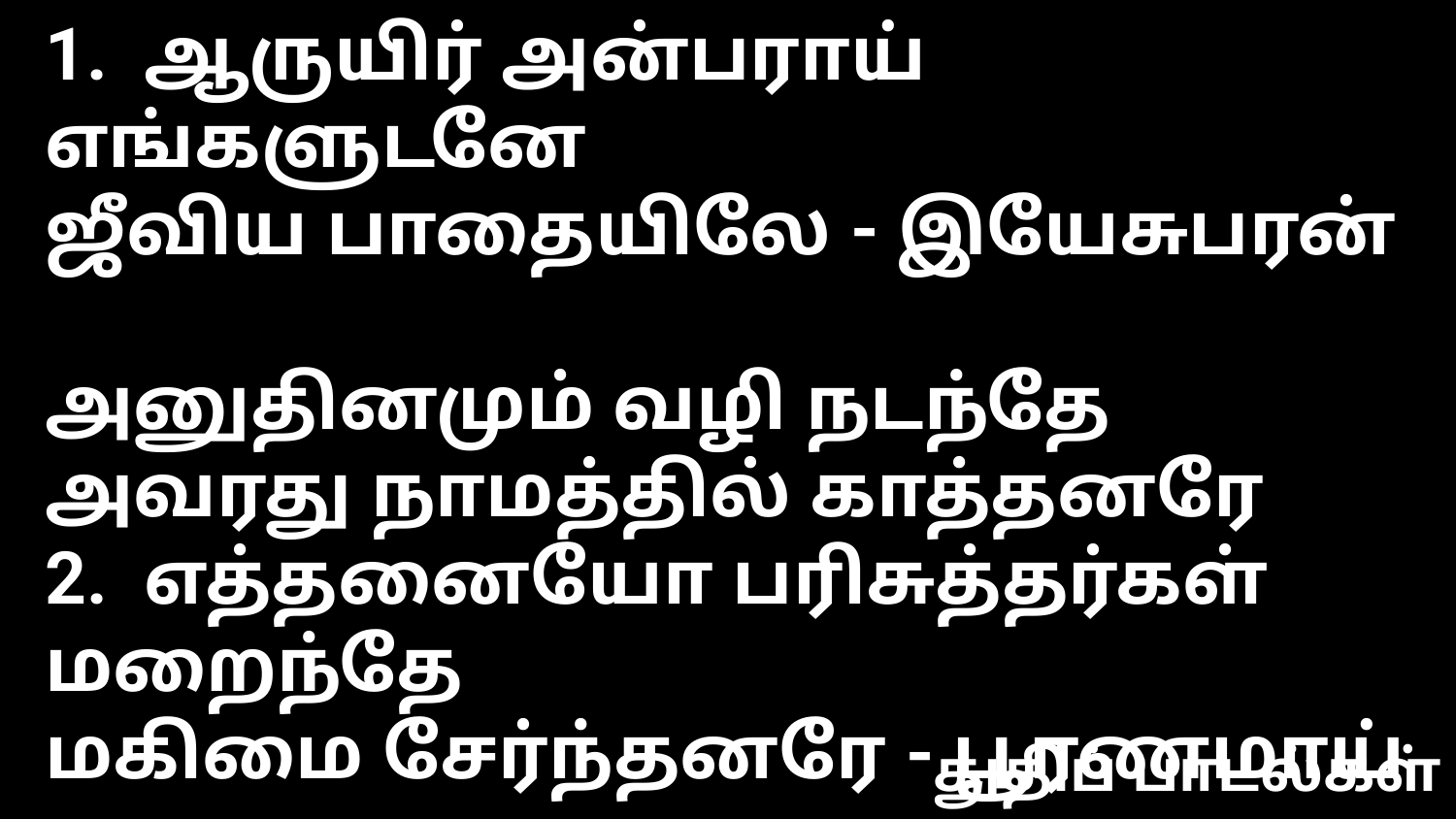

1.  ஆருயிர் அன்பராய் எங்களுடனே
ஜீவிய பாதையிலே - இயேசுபரன்
அனுதினமும் வழி நடந்தே
அவரது நாமத்தில் காத்தனரே
2.  எத்தனையோ பரிசுத்தர்கள் மறைந்தே
மகிமை சேர்ந்தனரே - பூரணமாய்
காத்தனரே கர்த்தர் எமை
கருணையினால் தூய சேவை செய்ய
3.  அன்பின் அகலமும் நீளம் உயரமும்
ஆழமும் அறிந்துணர - அனுக்கிரகித்தார்
கிறிஸ்துவிலே ஒரு மனையாய்
சிருஷ்டித்தே நிறுத்தினார் அவர் சுதராய்
4.  நல்ல போராட்டம் போராடி ஜெயித்தே
நித்திய ஜீவனை நாம் - பெற்றிடவே
விசுவாசத்தில் நிலைத்திடுவோம்
அசையாது அழைப்பினை காத்துக்கொள்வோம்
5.  ஆவியும் மணவாட்டியும் ஆவலுடன்
வாருமென்றழைக்கின்றாரே - வாருமென்பீர்
சீயோனே நீ பார் உனக்காய்
நாயகன் இயேசு தாம் வெளிப்படுவார்
6.  வார்த்தையினால் அவர் தீர்த்தார் எந்தன்
வியாதியும் வேதனையும் - வைத்தியராய்
இயேசுவல்லால் சார்ந்திடவோ
இகமதில் வேறெமக் காருமில்லை

துதிப் பாடல்கள்